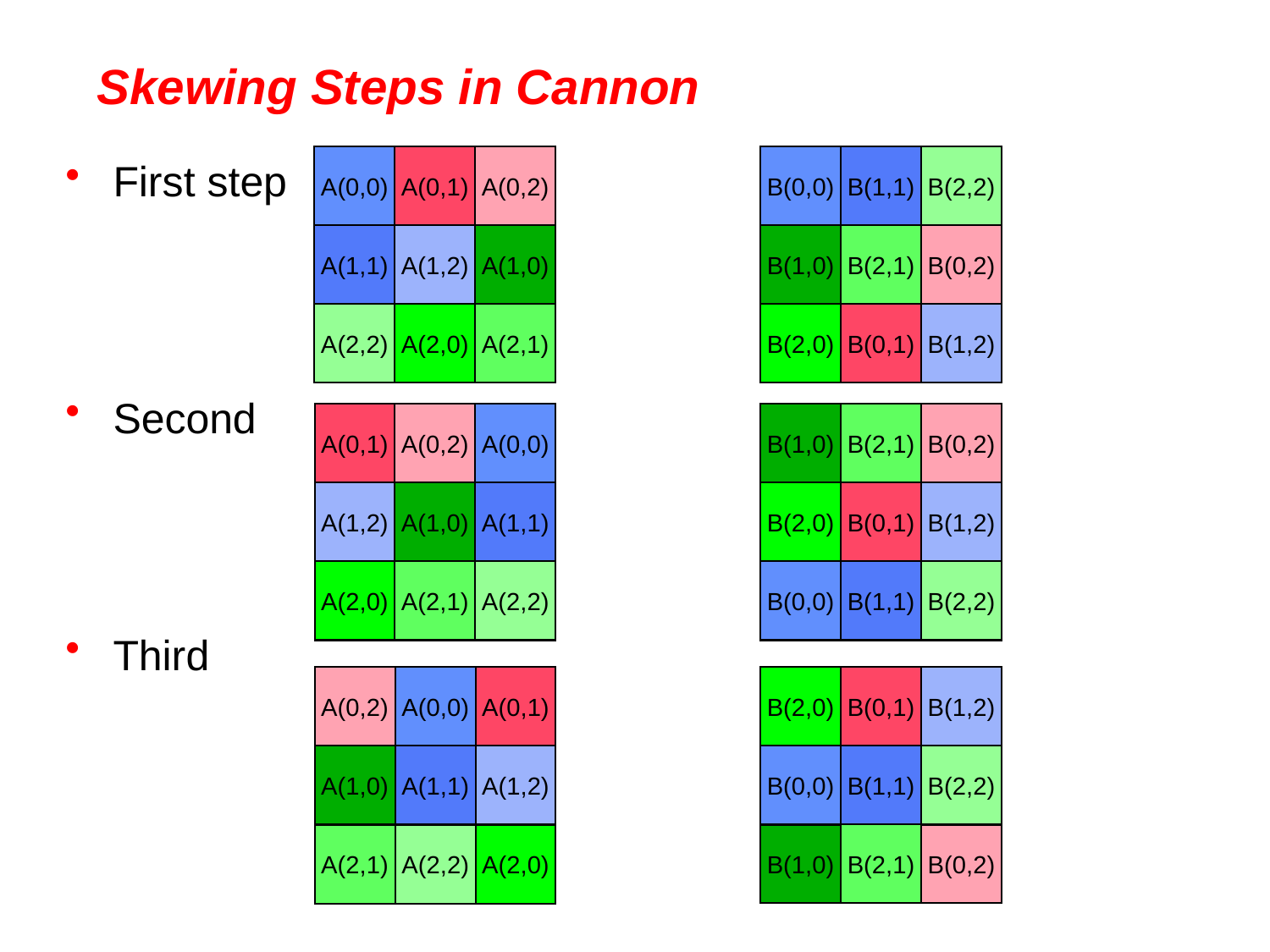

# Skewing Steps in Cannon
A(0,0)
A(0,1)
A(0,2)
B(0,0)
B(1,1)
B(2,2)
A(1,1)
A(1,2)
A(1,0)
B(1,0)
B(2,1)
B(0,2)
A(2,2)
A(2,0)
A(2,1)
B(2,0)
B(0,1)
B(1,2)
First step

Second

Third
A(0,1)
A(0,2)
A(0,0)
B(1,0)
B(2,1)
B(0,2)
A(1,2)
A(1,0)
A(1,1)
B(2,0)
B(0,1)
B(1,2)
A(2,0)
A(2,1)
A(2,2)
B(0,0)
B(1,1)
B(2,2)
A(0,2)
A(0,0)
A(0,1)
B(2,0)
B(0,1)
B(1,2)
B(0,0)
B(1,1)
B(2,2)
A(1,0)
A(1,1)
A(1,2)
A(2,1)
A(2,2)
A(2,0)
B(1,0)
B(2,1)
B(0,2)